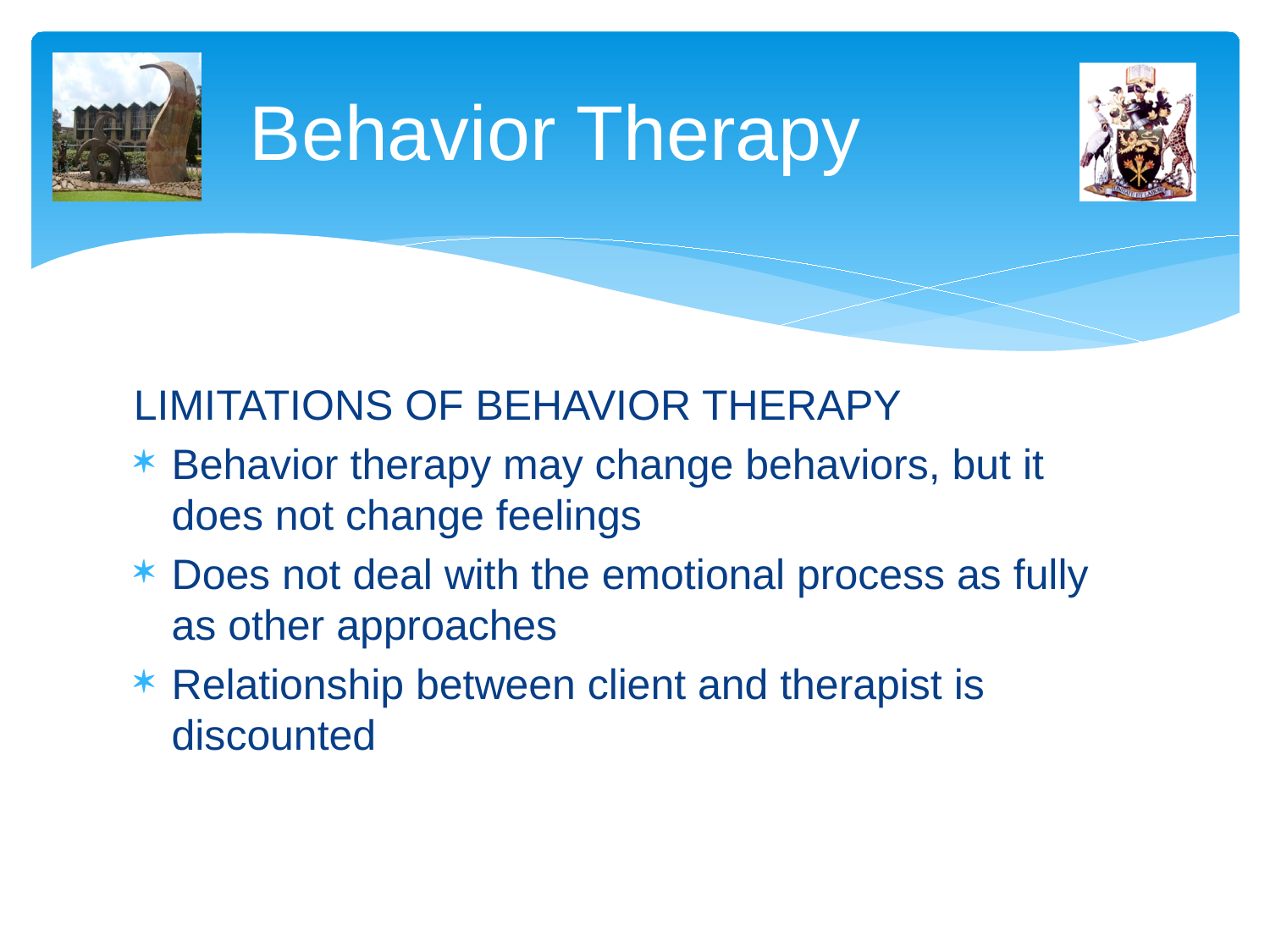

# Behavior Therapy
LIMITATIONS OF BEHAVIOR THERAPY
Behavior therapy may change behaviors, but it does not change feelings
Does not deal with the emotional process as fully as other approaches
Relationship between client and therapist is discounted